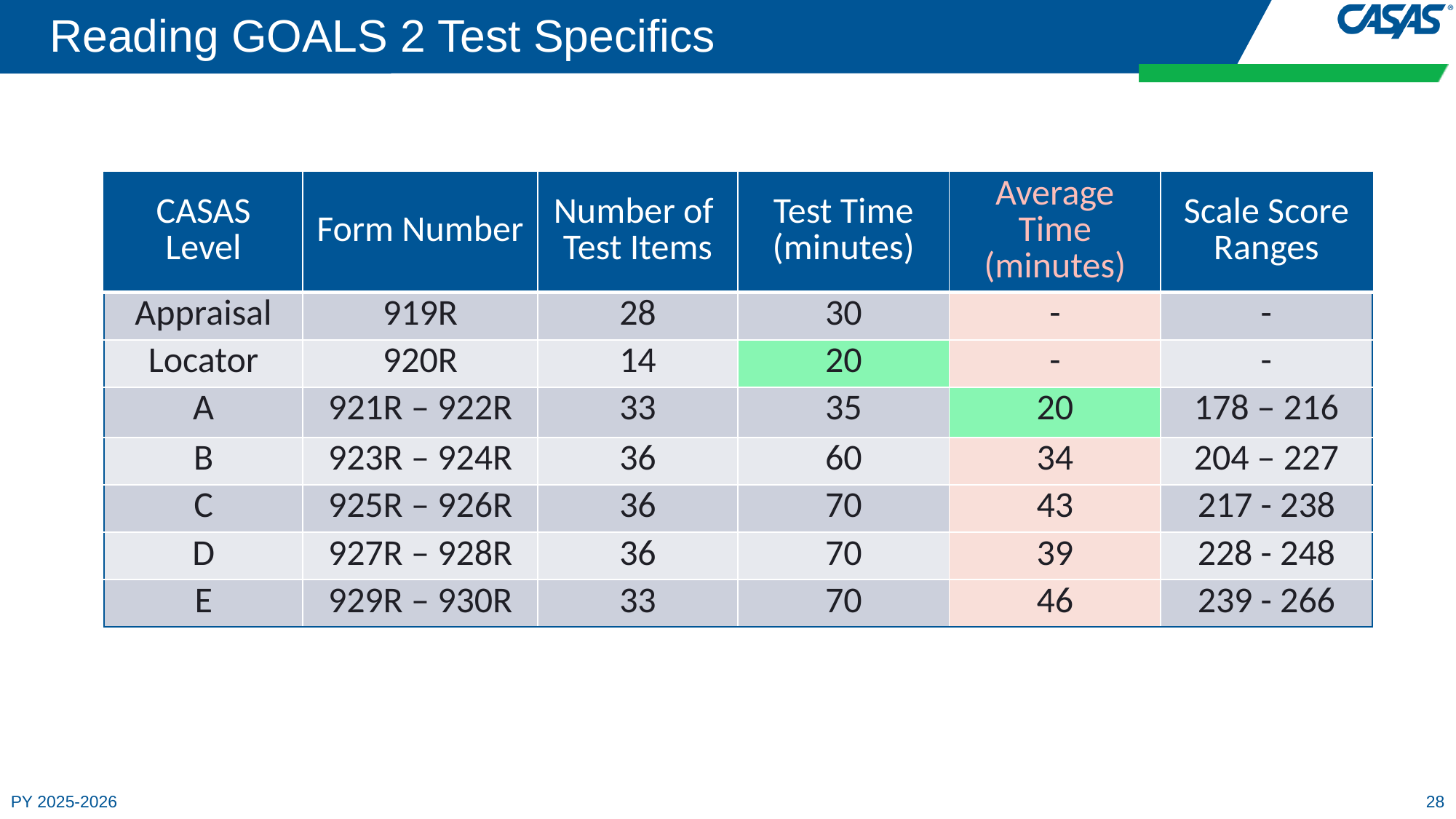

# Reading GOALS 2 Test Specifics
| CASAS Level | Form Number | Number of Test Items | Test Time (minutes) | Average Time (minutes) | Scale Score Ranges |
| --- | --- | --- | --- | --- | --- |
| Appraisal | 919R | 28 | 30 | - | - |
| Locator | 920R | 14 | 20 | - | - |
| A | 921R – 922R | 33 | 35 | 20 | 178 – 216 |
| B | 923R – 924R | 36 | 60 | 34 | 204 – 227 |
| C | 925R – 926R | 36 | 70 | 43 | 217 - 238 |
| D | 927R – 928R | 36 | 70 | 39 | 228 - 248 |
| E | 929R – 930R | 33 | 70 | 46 | 239 - 266 |
PY 2025-2026
28